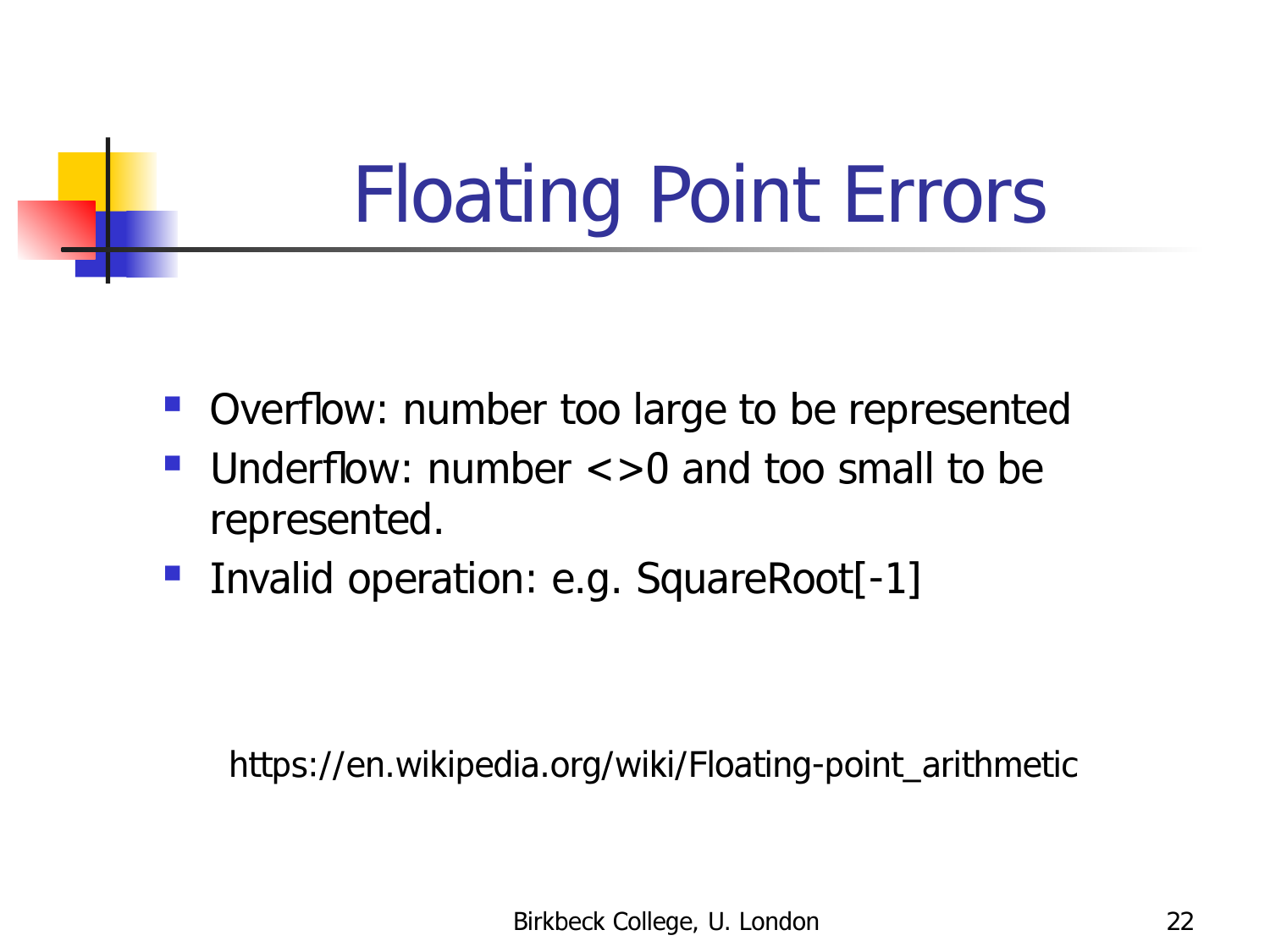

# Floating Point Errors
Overflow: number too large to be represented
Underflow: number <>0 and too small to be represented.
Invalid operation: e.g. SquareRoot[-1]
https://en.wikipedia.org/wiki/Floating-point_arithmetic
Birkbeck College, U. London
22